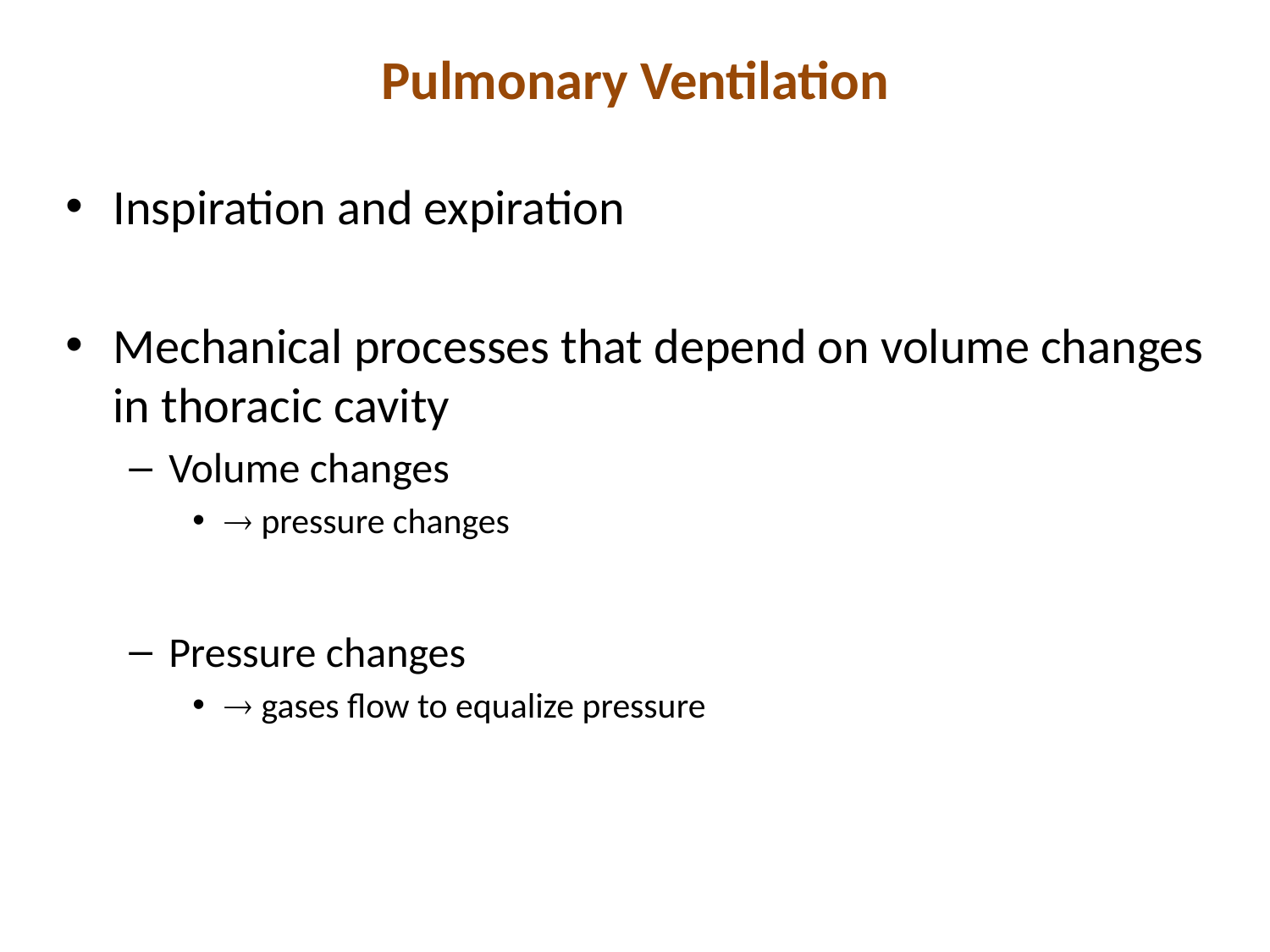

# Pulmonary Ventilation
Inspiration and expiration

Mechanical processes that depend on volume changes in thoracic cavity
Volume changes
→ pressure changes

Pressure changes
→ gases flow to equalize pressure